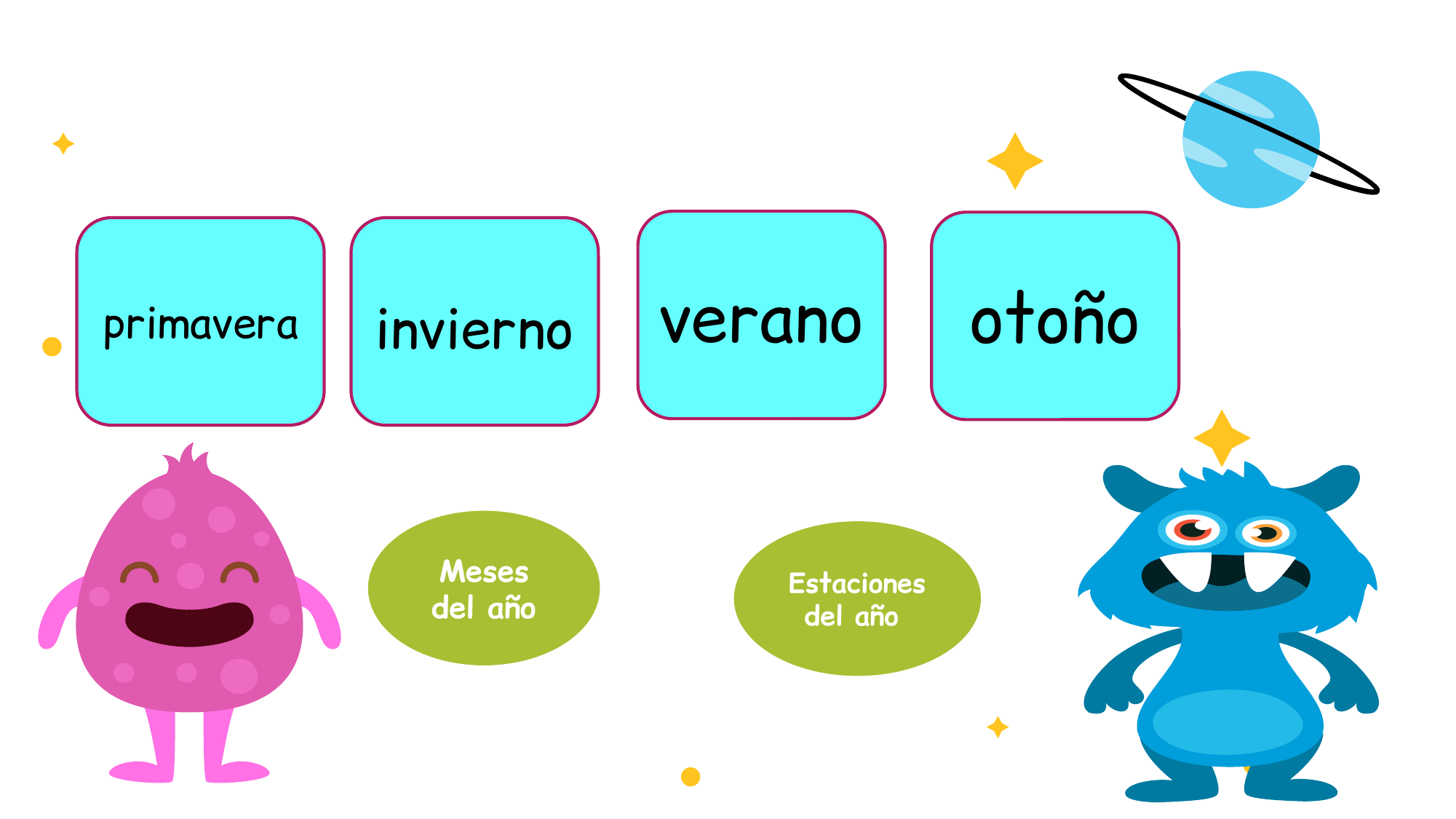

verano
otoño
primavera
invierno

Meses del año
Estaciones del año